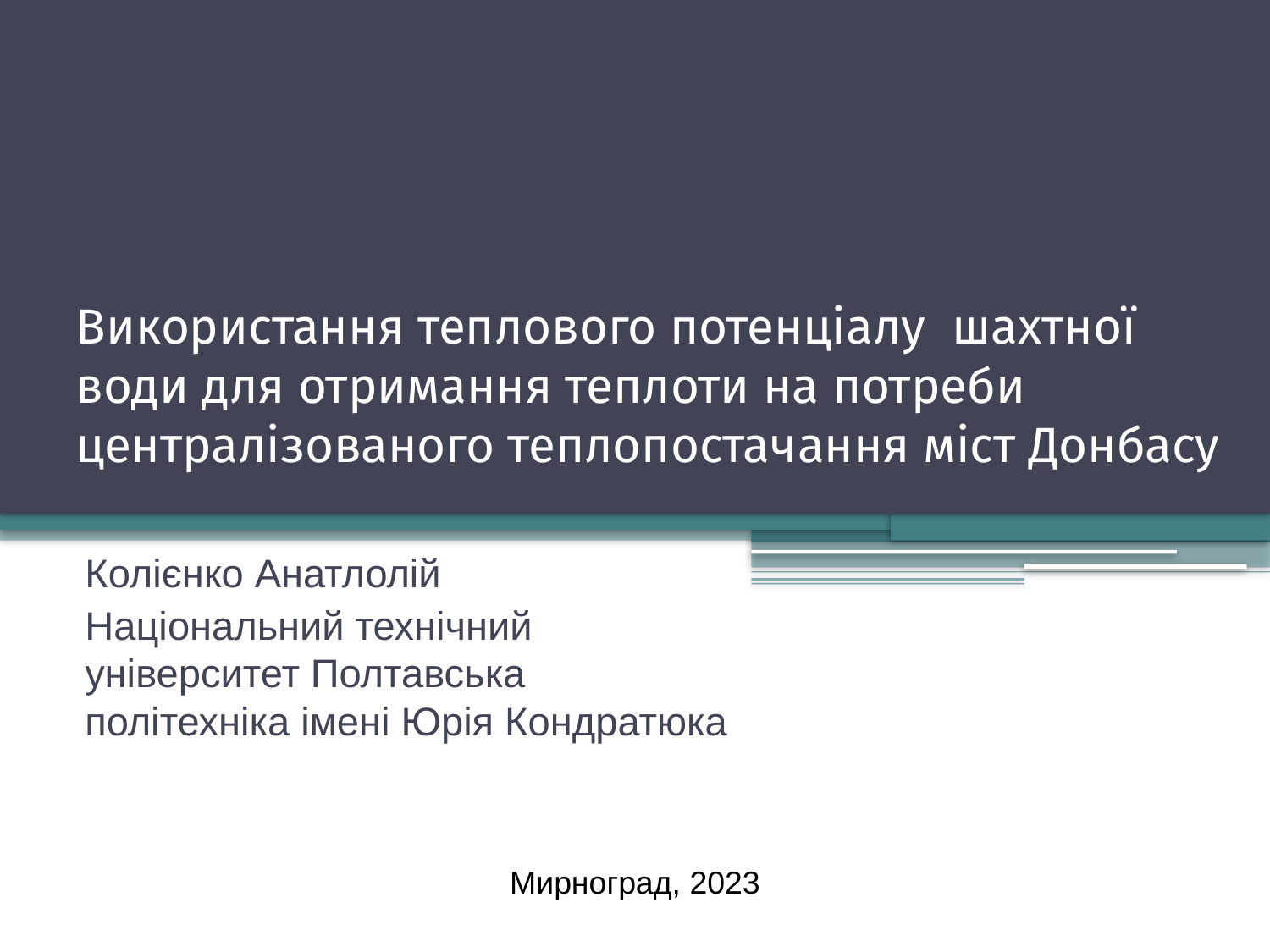

# Використання теплового потенціалу  шахтної води для отримання теплоти на потреби централізованого теплопостачання міст Донбасу
Колієнко Анатлолій
Національний технічний університет Полтавська політехніка імені Юрія Кондратюка
Мирноград, 2023